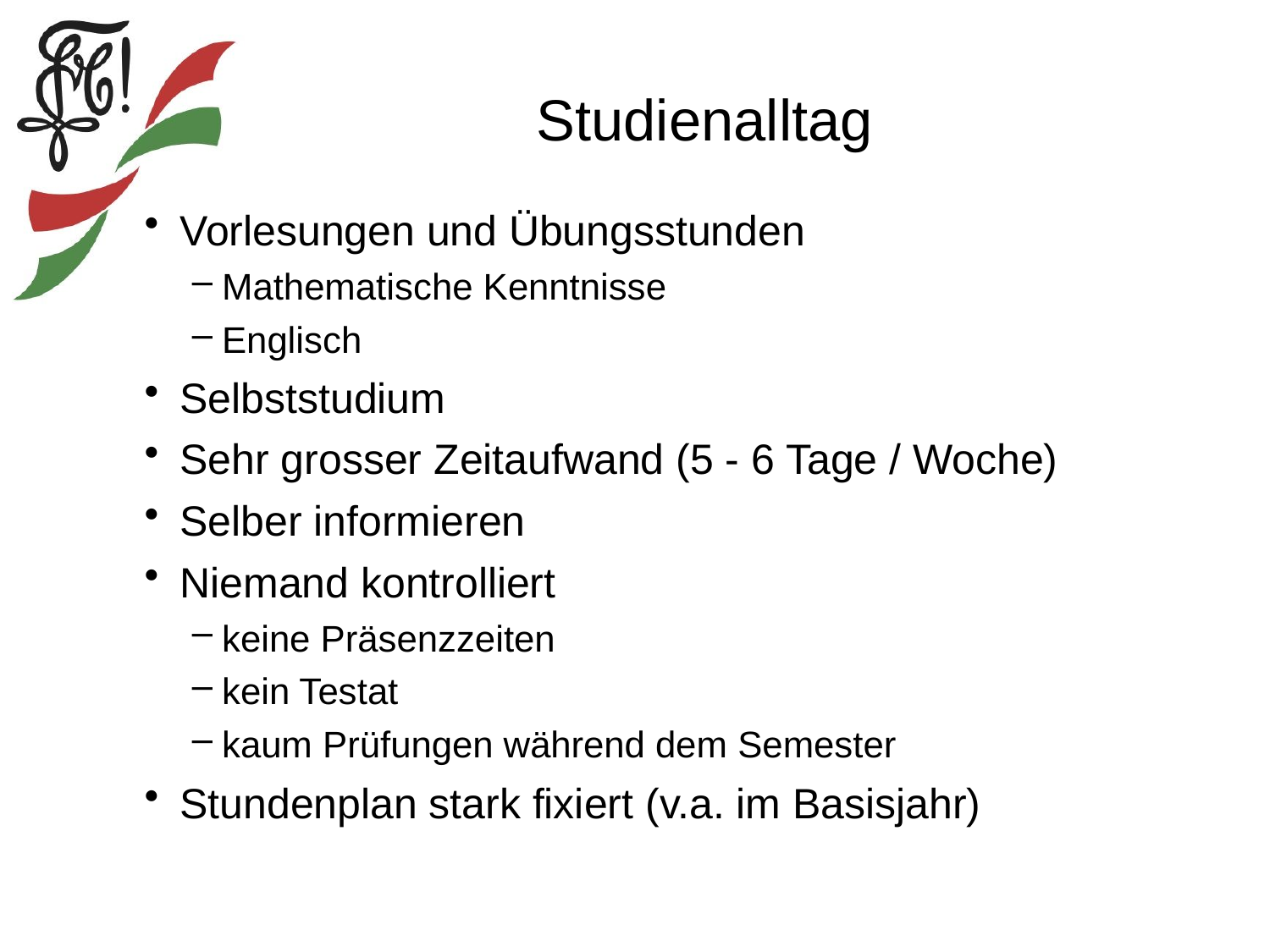

# Studienalltag
Vorlesungen und Übungsstunden
Mathematische Kenntnisse
Englisch
Selbststudium
Sehr grosser Zeitaufwand (5 - 6 Tage / Woche)
Selber informieren
Niemand kontrolliert
keine Präsenzzeiten
kein Testat
kaum Prüfungen während dem Semester
Stundenplan stark fixiert (v.a. im Basisjahr)